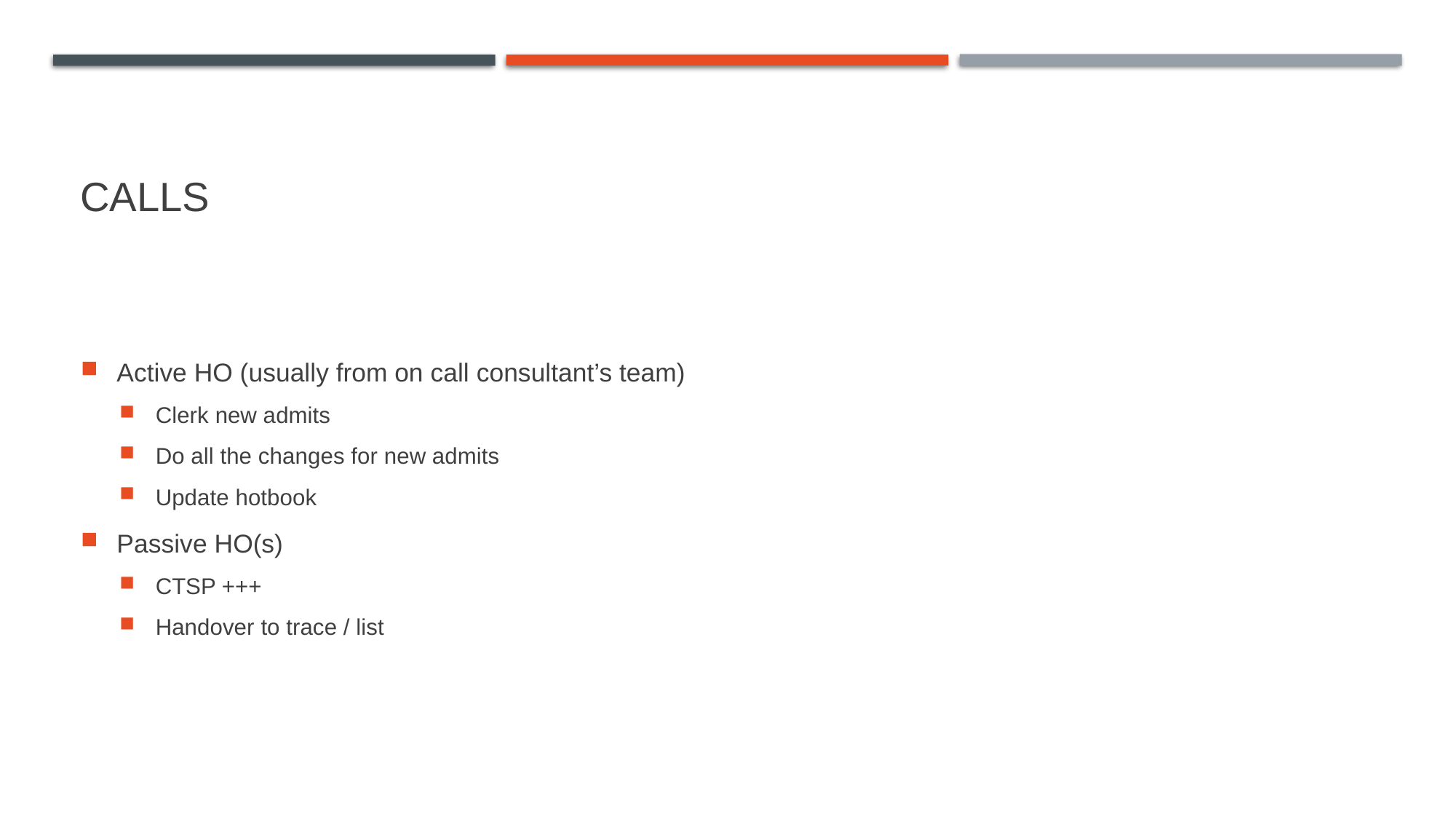

# CALLS
Active HO (usually from on call consultant’s team)
Clerk new admits
Do all the changes for new admits
Update hotbook
Passive HO(s)
CTSP +++
Handover to trace / list